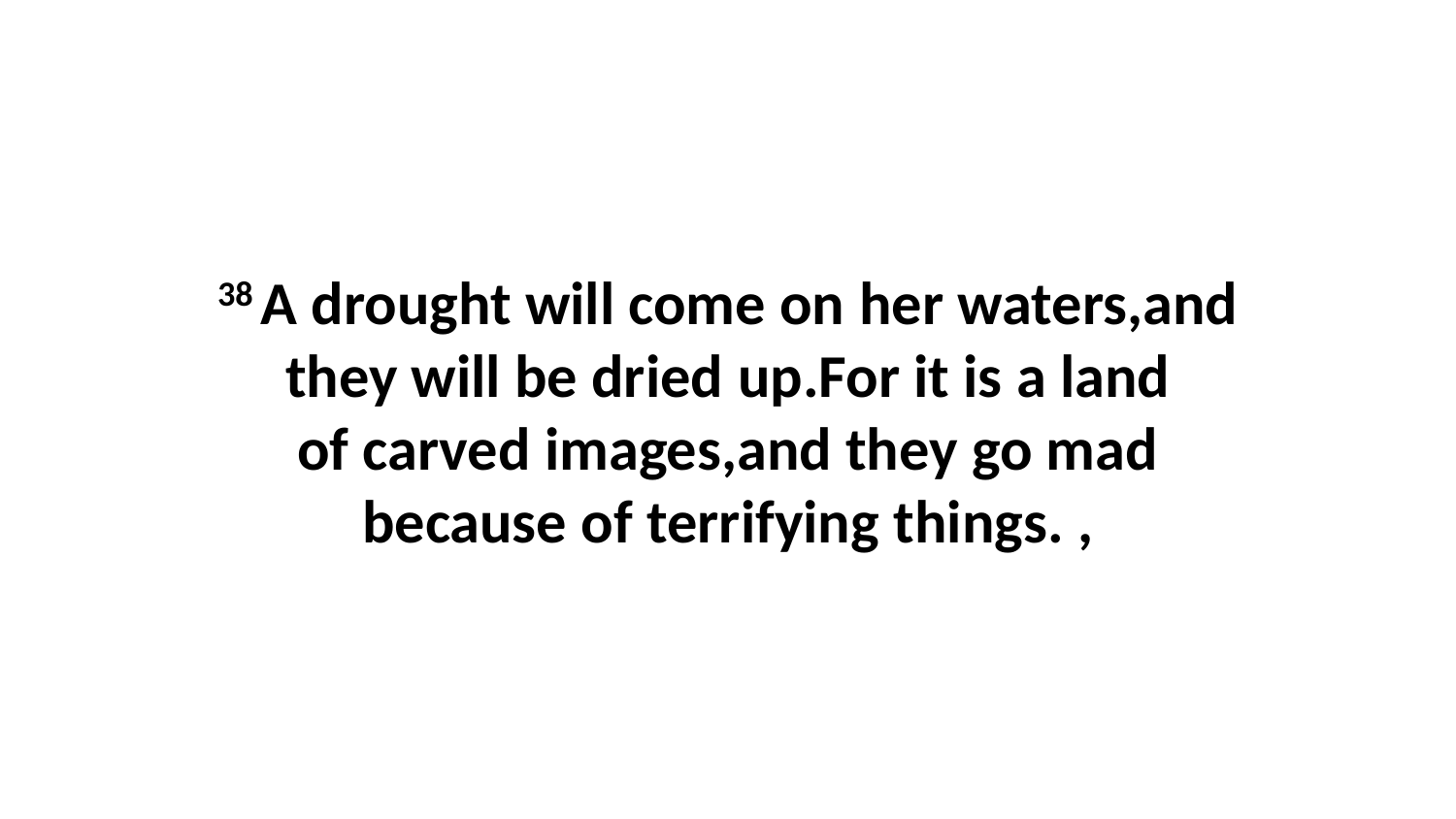

38 A drought will come on her waters,and they will be dried up.For it is a land of carved images,and they go mad because of terrifying things. ,